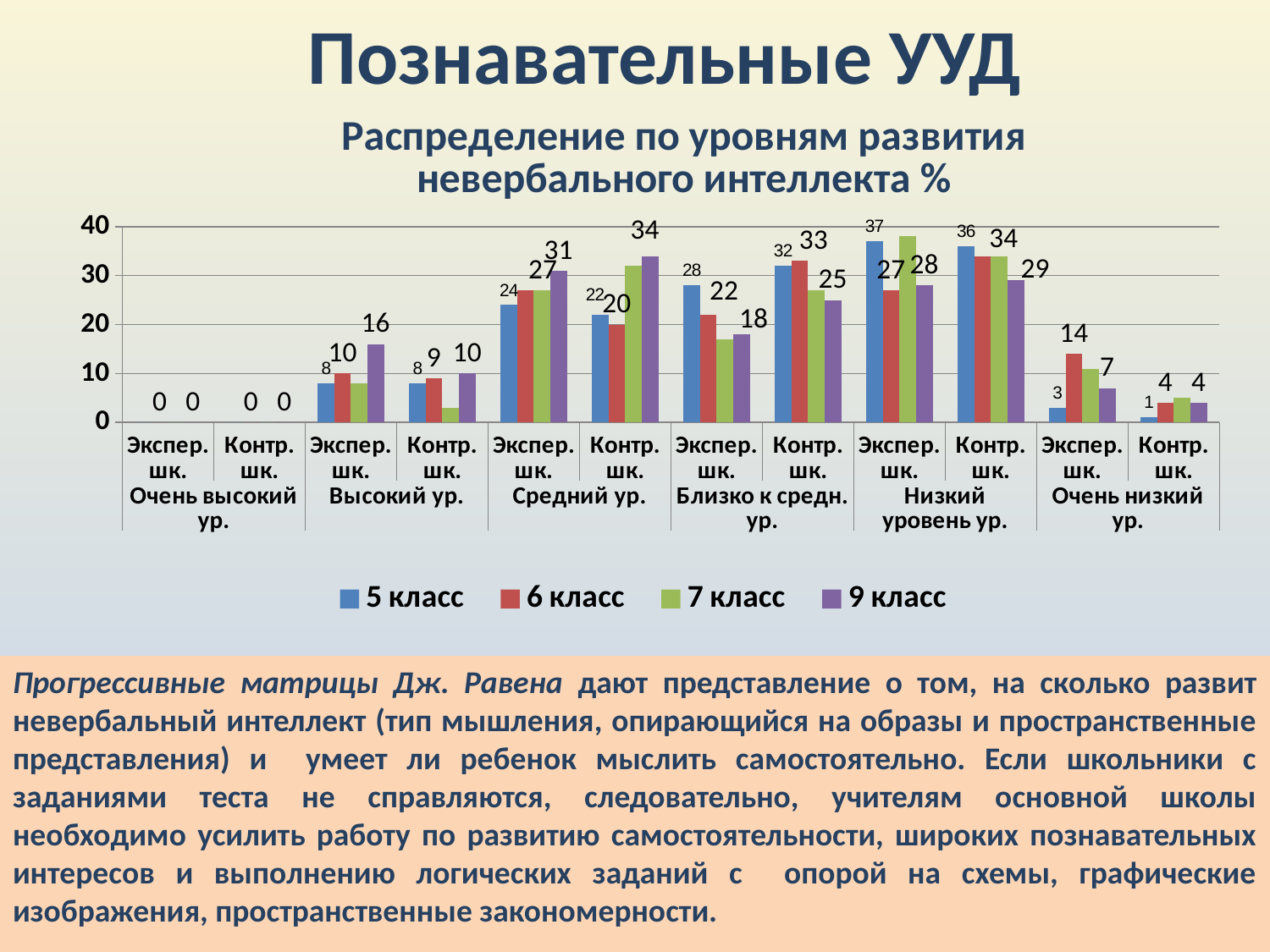

# Познавательные УУД

### Chart: Распределение по уровням развития невербального интеллекта %

| Category | 5 класс | 6 класс | 7 класс | 9 класс |
|---|---|---|---|---|
| Экспер. шк. | 0.0 | 0.0 | 0.0 | 0.0 |
| Контр. шк. | 0.0 | 0.0 | 0.0 | 0.0 |
| Экспер. шк. | 8.0 | 10.0 | 8.0 | 16.0 |
| Контр. шк. | 8.0 | 9.0 | 3.0 | 10.0 |
| Экспер. шк. | 24.0 | 27.0 | 27.0 | 31.0 |
| Контр. шк. | 22.0 | 20.0 | 32.0 | 34.0 |
| Экспер. шк. | 28.0 | 22.0 | 17.0 | 18.0 |
| Контр. шк. | 32.0 | 33.0 | 27.0 | 25.0 |
| Экспер. шк. | 37.0 | 27.0 | 38.0 | 28.0 |
| Контр. шк. | 36.0 | 34.0 | 34.0 | 29.0 |
| Экспер. шк. | 3.0 | 14.0 | 11.0 | 7.0 |
| Контр. шк. | 1.0 | 4.0 | 5.0 | 4.0 |
Прогрессивные матрицы Дж. Равена дают представление о том, на сколько развит невербальный интеллект (тип мышления, опирающийся на образы и пространственные представления) и  умеет ли ребенок мыслить самостоятельно. Если школьники с заданиями теста не справляются, следовательно, учителям основной школы необходимо усилить работу по развитию самостоятельности, широких познавательных интересов и выполнению логических заданий с  опорой на схемы, графические изображения, пространственные закономерности.